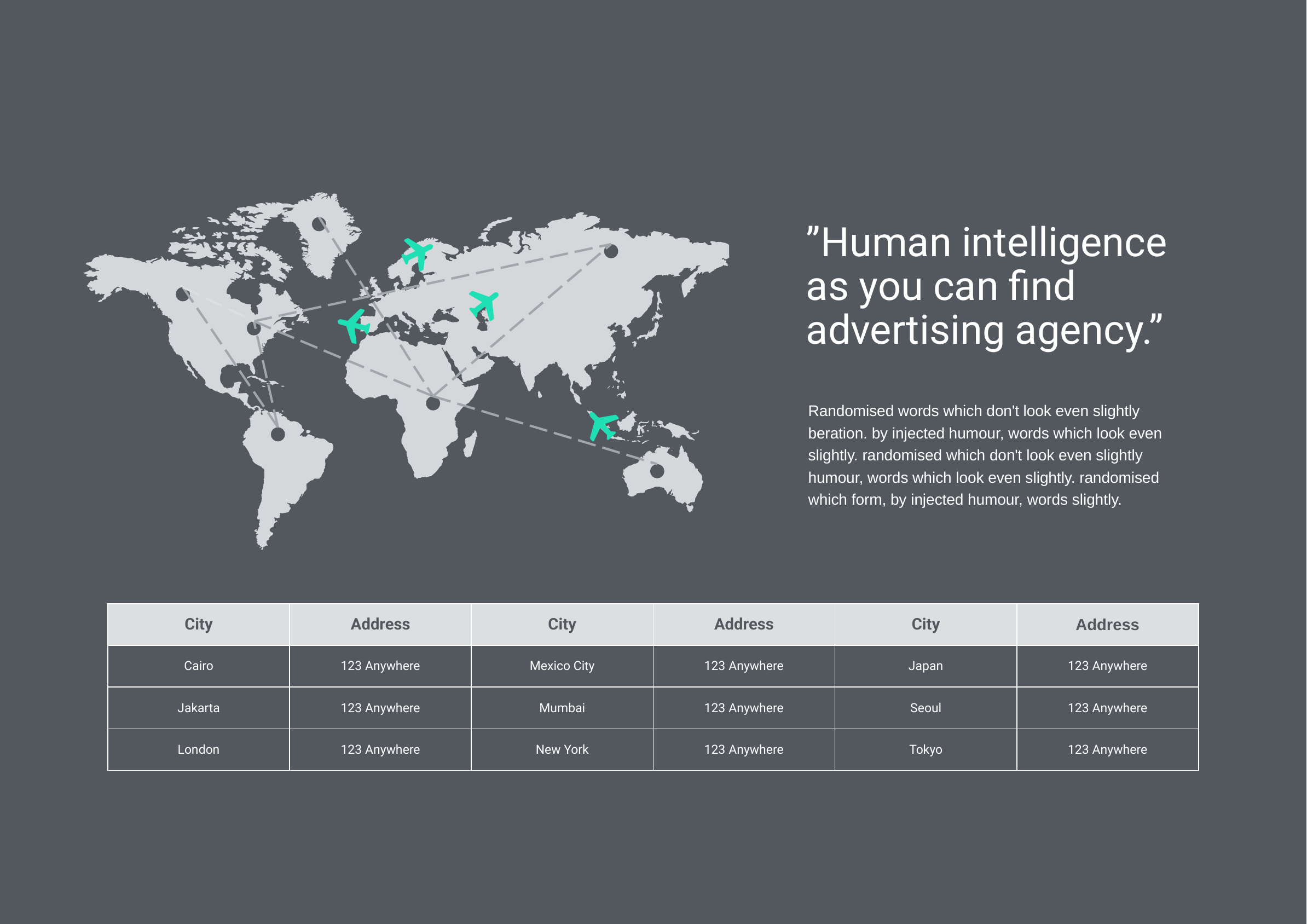

”Human intelligence as you can find advertising agency.”

Randomised words which don't look even slightly beration. by injected humour, words which look even slightly. randomised which don't look even slightly humour, words which look even slightly. randomised which form, by injected humour, words slightly.

| City | Address | City | Address | City | Address |
| --- | --- | --- | --- | --- | --- |
| Cairo | 123 Anywhere | Mexico City | 123 Anywhere | Japan | 123 Anywhere |
| Jakarta | 123 Anywhere | Mumbai | 123 Anywhere | Seoul | 123 Anywhere |
| London | 123 Anywhere | New York | 123 Anywhere | Tokyo | 123 Anywhere |